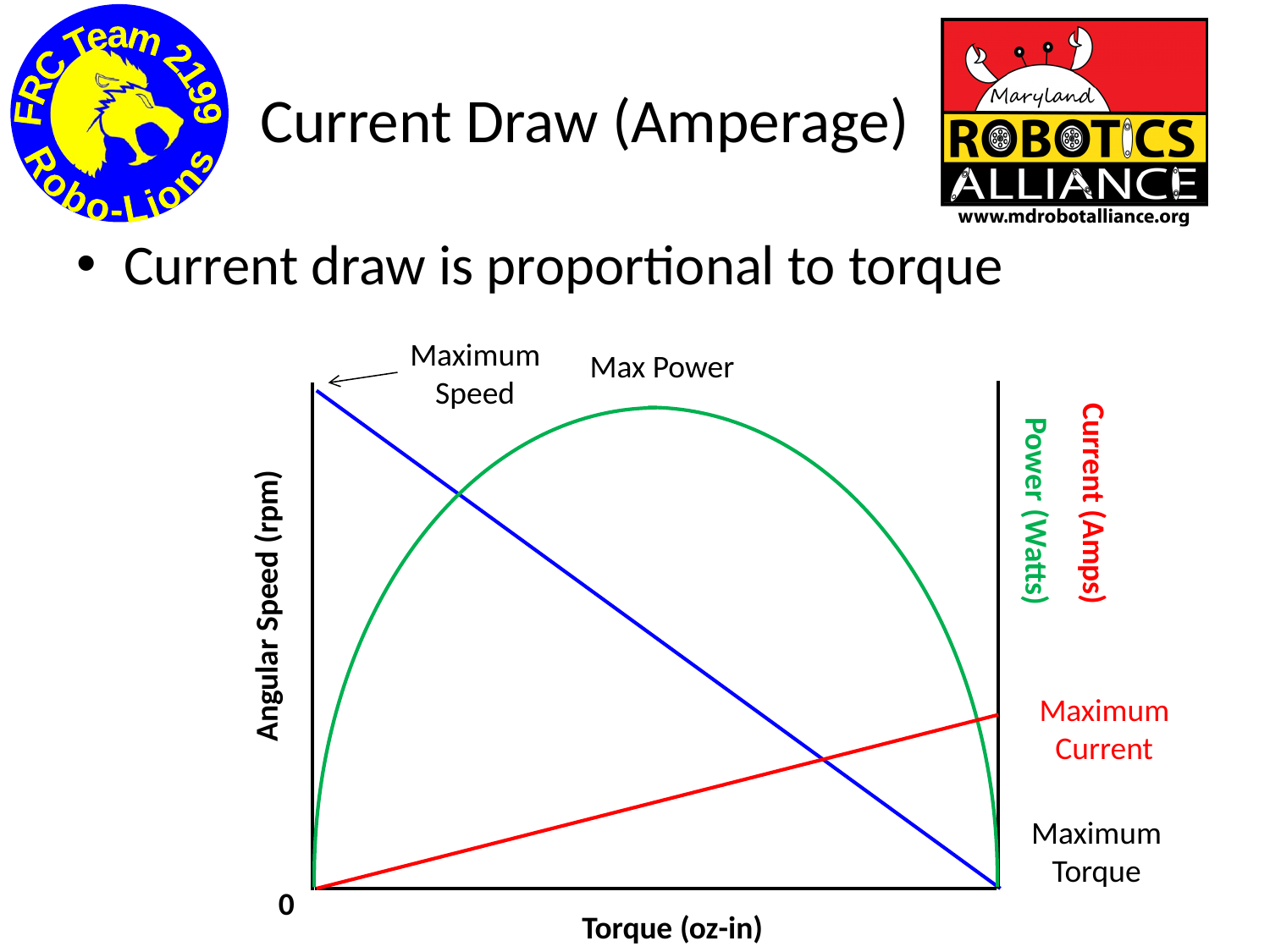

# Current Draw (Amperage)
Current draw is proportional to torque
Maximum
Speed
Max Power
Maximum
Torque
Angular Speed (rpm)
0
Torque (oz-in)

Current (Amps)
Power (Watts)
Maximum
Current